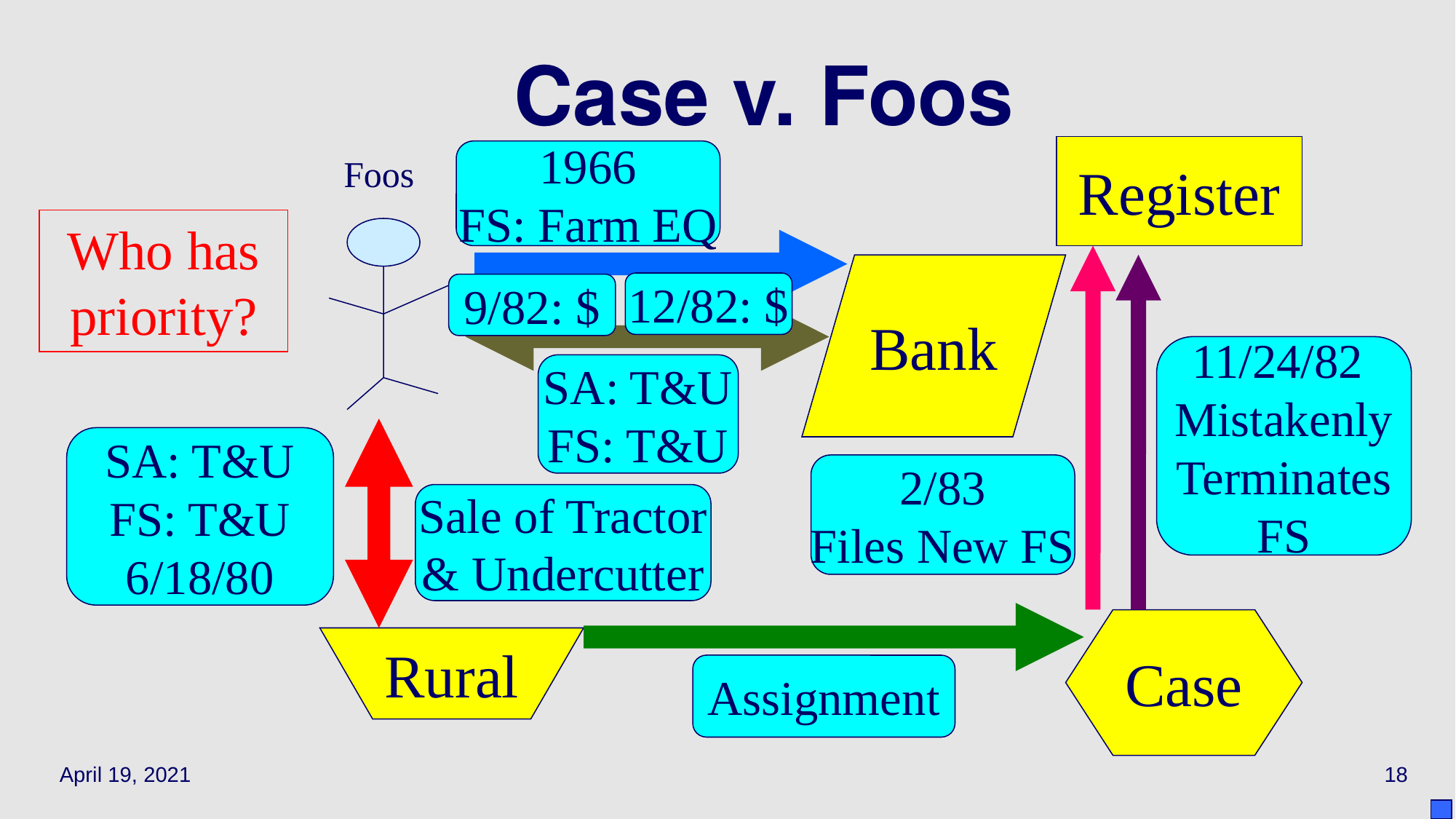

# Case v. Foos
Register
1966
FS: Farm EQ
Foos
Who has priority?

Bank

12/82: $
9/82: $

11/24/82
Mistakenly
Terminates
FS
SA: T&U
FS: T&U

SA: T&U
FS: T&U
6/18/80
2/83
Files New FS
Sale of Tractor
& Undercutter
Case
Rural

Assignment
April 19, 2021
18